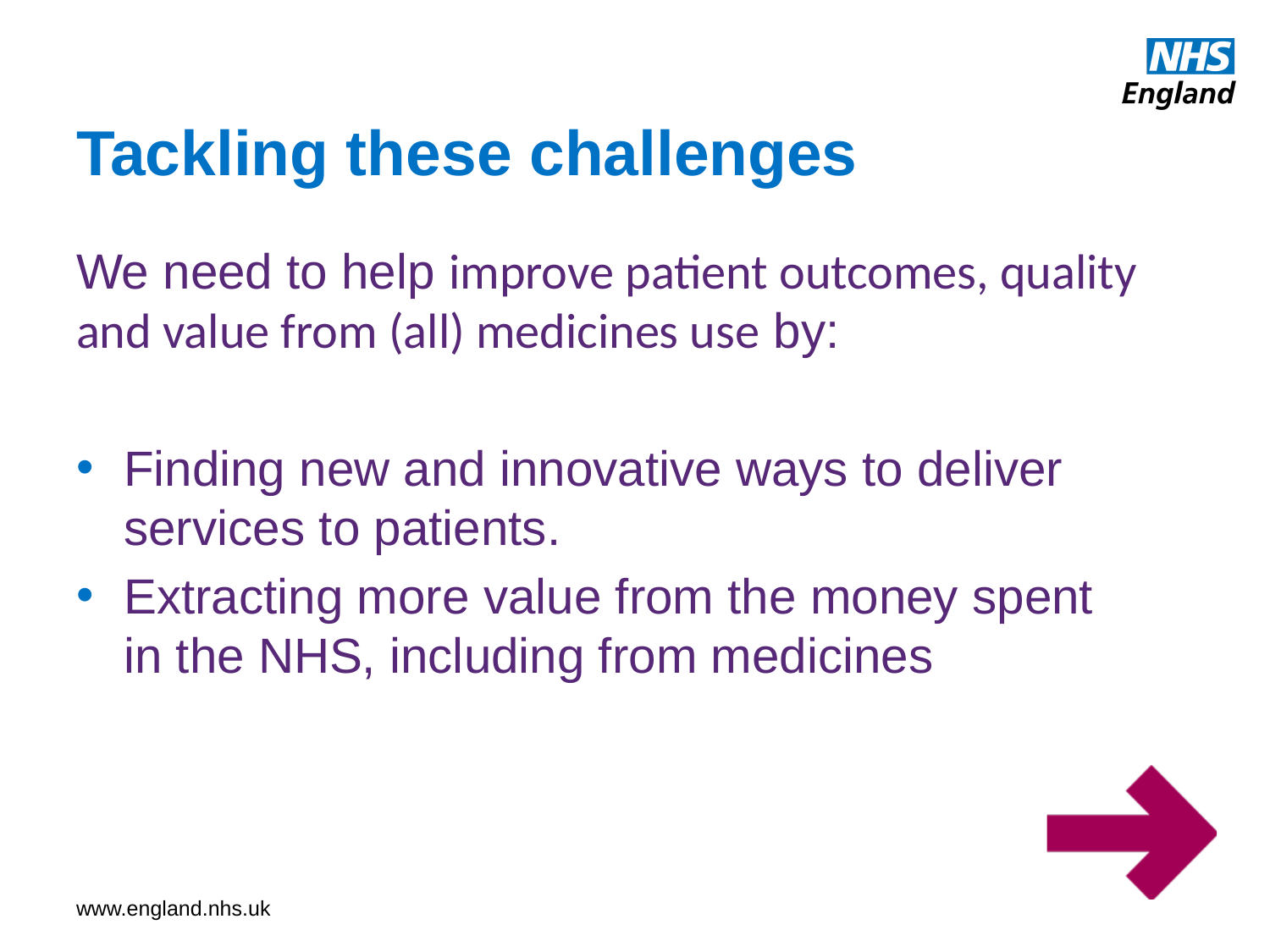

# Tackling these challenges
We need to help improve patient outcomes, quality and value from (all) medicines use by:

Finding new and innovative ways to deliver services to patients.
Extracting more value from the money spent in the NHS, including from medicines